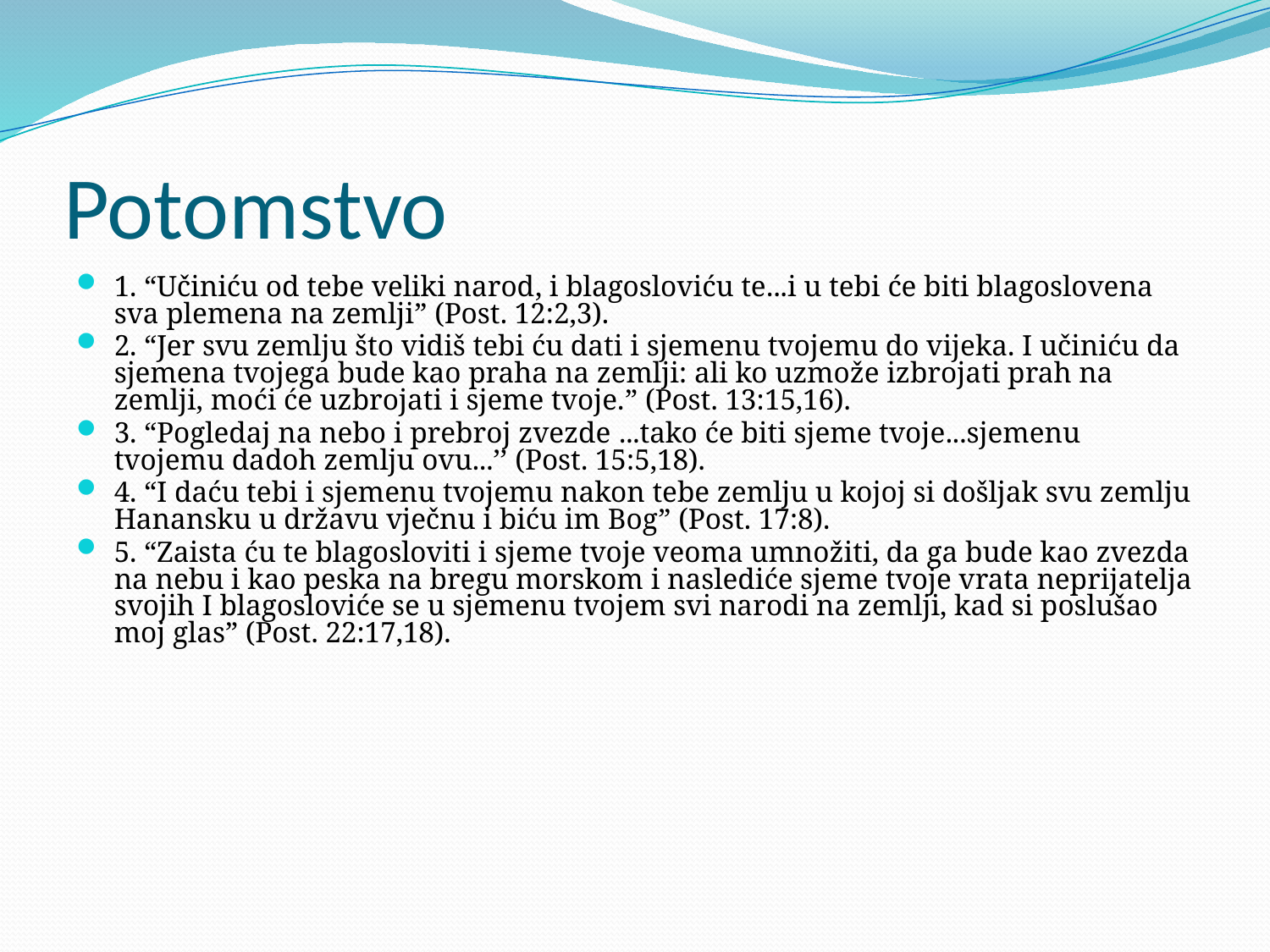

# Potomstvo
1. “Učiniću od tebe veliki narod, i blagosloviću te...i u tebi će biti blagoslovena sva plemena na zemlji” (Post. 12:2,3).
2. “Jer svu zemlju što vidiš tebi ću dati i sjemenu tvojemu do vijeka. I učiniću da sjemena tvojega bude kao praha na zemlji: ali ko uzmože izbrojati prah na zemlji, moći će uzbrojati i sjeme tvoje.” (Post. 13:15,16).
3. “Pogledaj na nebo i prebroj zvezde ...tako će biti sjeme tvoje...sjemenu tvojemu dadoh zemlju ovu...’’ (Post. 15:5,18).
4. “I daću tebi i sjemenu tvojemu nakon tebe zemlju u kojoj si došljak svu zemlju Hanansku u državu vječnu i biću im Bog” (Post. 17:8).
5. “Zaista ću te blagosloviti i sjeme tvoje veoma umnožiti, da ga bude kao zvezda na nebu i kao peska na bregu morskom i naslediće sjeme tvoje vrata neprijatelja svojih I blagosloviće se u sjemenu tvojem svi narodi na zemlji, kad si poslušao moj glas” (Post. 22:17,18).